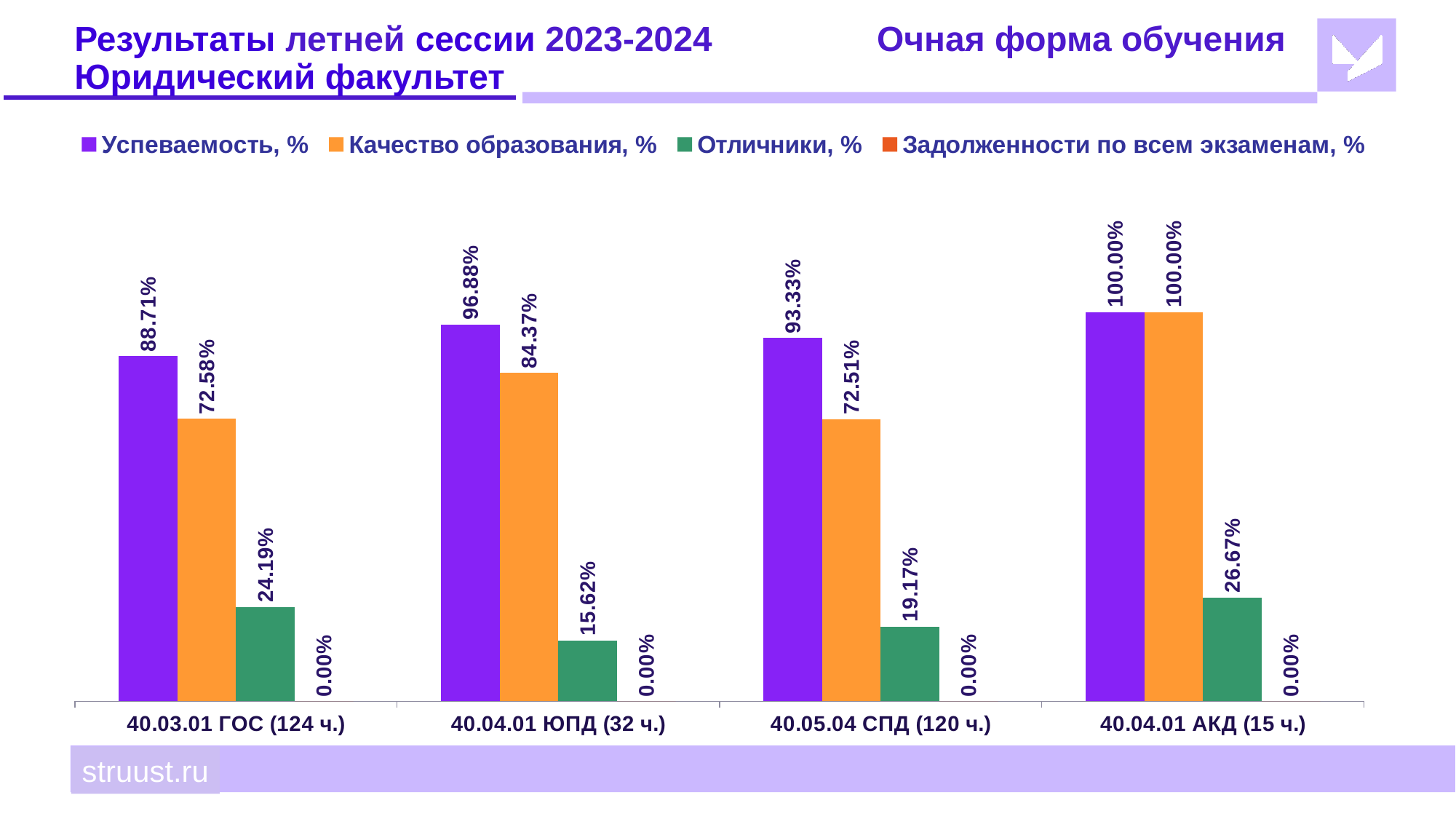

# Результаты летней сессии 2023-2024		    Очная форма обучения Юридический факультет

### Chart

| Category | Успеваемость, % | Качество образования, % | Отличники, % | Задолженности по всем экзаменам, %  |
|---|---|---|---|---|
| 40.03.01 ГОС (124 ч.) | 0.8871 | 0.7258 | 0.2419 | 0.0 |
| 40.04.01 ЮПД (32 ч.) | 0.9688 | 0.8437 | 0.1562 | 0.0 |
| 40.05.04 СПД (120 ч.) | 0.9333 | 0.7251 | 0.1917 | 0.0 |
| 40.04.01 АКД (15 ч.) | 1.0 | 1.0 | 0.2667 | 0.0 |
struust.ru